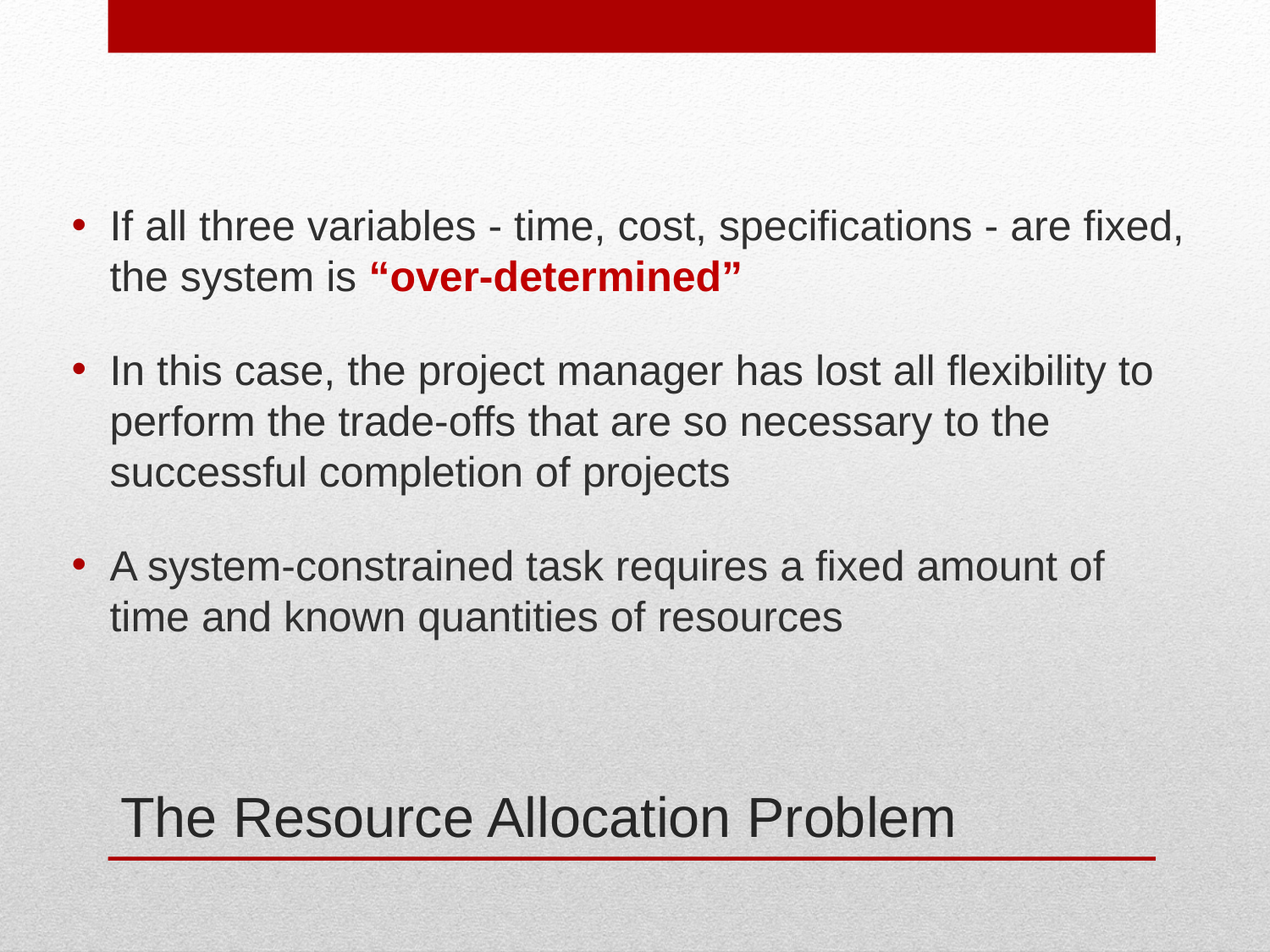

If all three variables - time, cost, specifications - are fixed, the system is “over-determined”

In this case, the project manager has lost all flexibility to perform the trade-offs that are so necessary to the successful completion of projects

A system-constrained task requires a fixed amount of time and known quantities of resources
# The Resource Allocation Problem